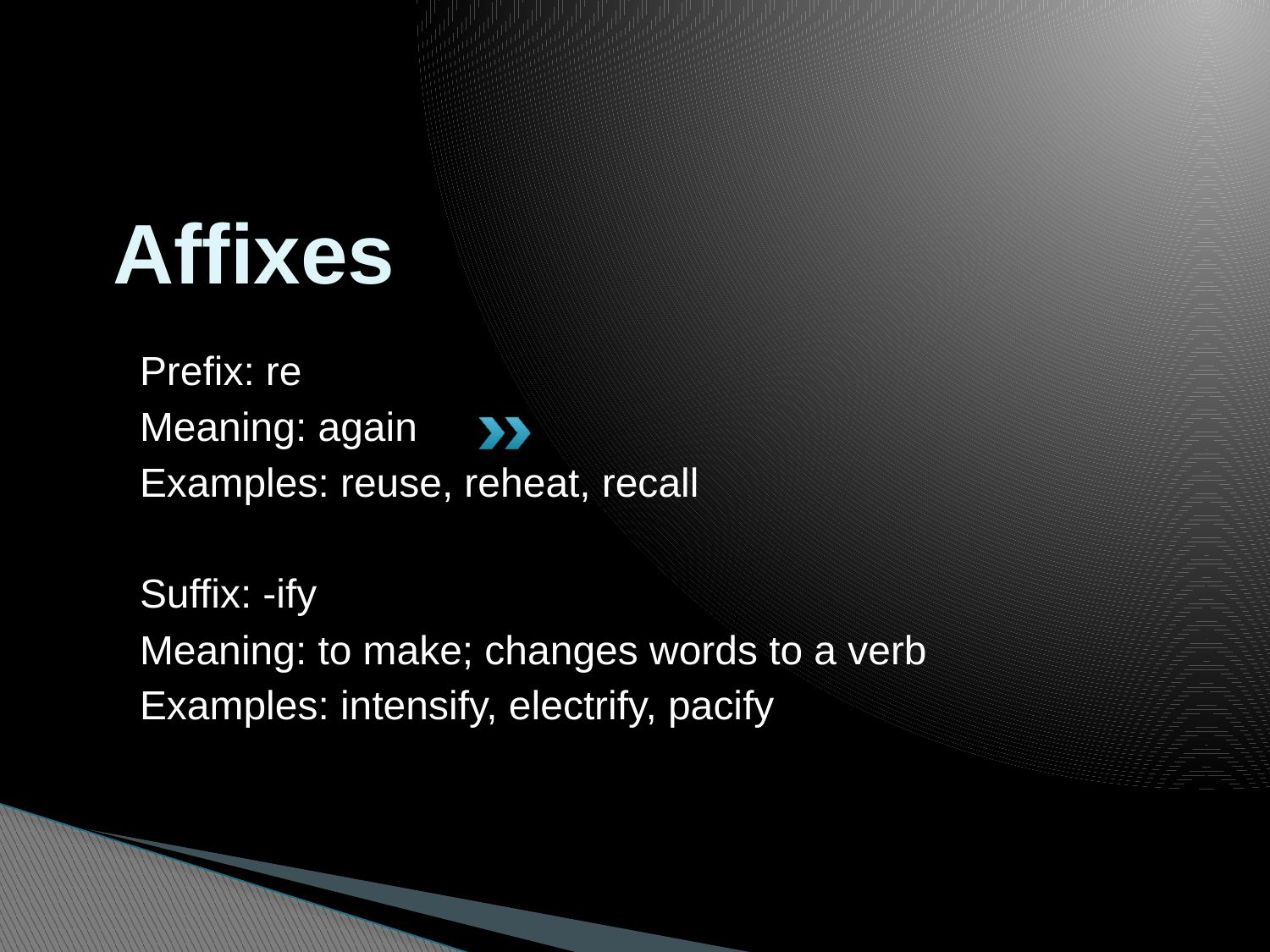

# Affixes
Prefix: re
Meaning: again
Examples: reuse, reheat, recall

Suffix: -ify
Meaning: to make; changes words to a verb
Examples: intensify, electrify, pacify